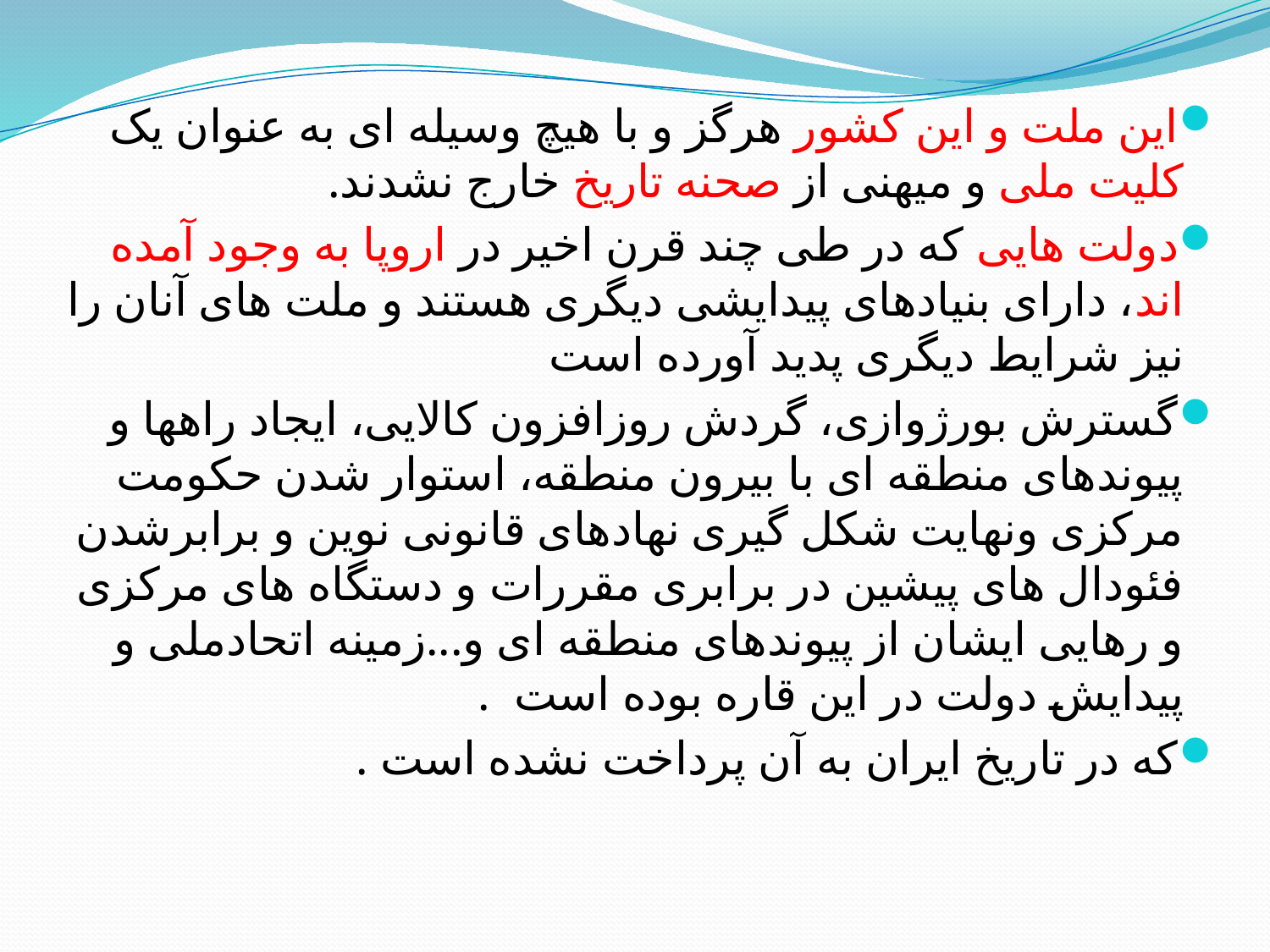

این ملت و این کشور هرگز و با هیچ وسیله ای به عنوان یک کلیت ملی و میهنی از صحنه تاریخ خارج نشدند.
دولت هایی که در طی چند قرن اخیر در اروپا به وجود آمده اند، دارای بنیادهای پیدایشی دیگری هستند و ملت های آنان را نیز شرایط دیگری پدید آورده است
گسترش بورژوازی، گردش روزافزون کالایی، ایجاد راهها و پیوندهای منطقه ای با بیرون منطقه، استوار شدن حکومت مرکزی ونهایت شکل گیری نهادهای قانونی نوین و برابرشدن فئودال های پیشین در برابری مقررات و دستگاه های مرکزی و رهایی ایشان از پیوندهای منطقه ای و...زمینه اتحادملی و پیدایش دولت در این قاره بوده است  .
که در تاریخ ایران به آن پرداخت نشده است .